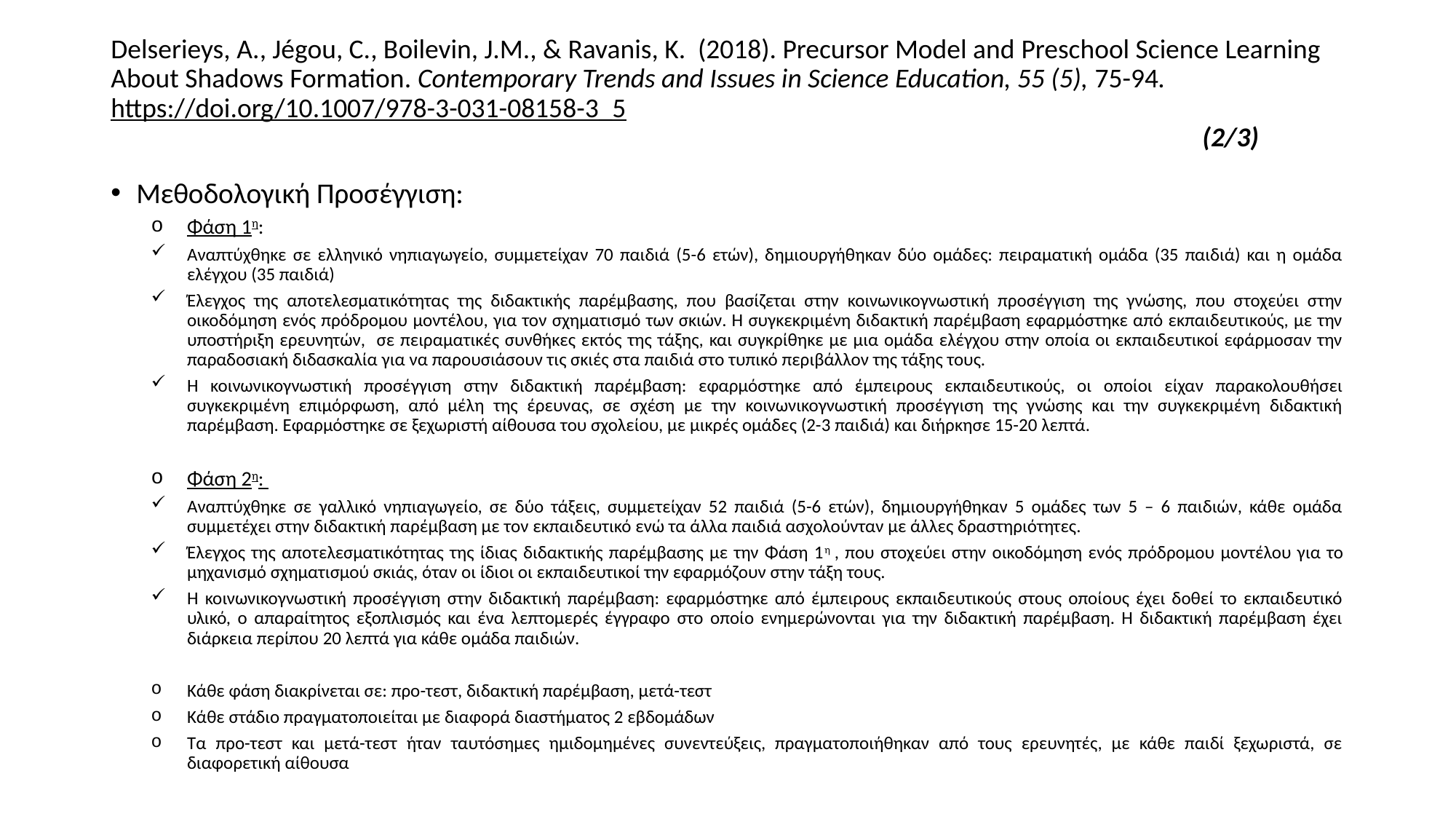

# Delserieys, A., Jégou, C., Boilevin, J.M., & Ravanis, K.  (2018). Precursor Model and Preschool Science Learning About Shadows Formation. Contemporary Trends and Issues in Science Education, 55 (5), 75-94. https://doi.org/10.1007/978-3-031-08158-3_5 (2/3)
Μεθοδολογική Προσέγγιση:
Φάση 1η:
Αναπτύχθηκε σε ελληνικό νηπιαγωγείο, συμμετείχαν 70 παιδιά (5-6 ετών), δημιουργήθηκαν δύο ομάδες: πειραματική ομάδα (35 παιδιά) και η ομάδα ελέγχου (35 παιδιά)
Έλεγχος της αποτελεσματικότητας της διδακτικής παρέμβασης, που βασίζεται στην κοινωνικογνωστική προσέγγιση της γνώσης, που στοχεύει στην οικοδόμηση ενός πρόδρομου μοντέλου, για τον σχηματισμό των σκιών. Η συγκεκριμένη διδακτική παρέμβαση εφαρμόστηκε από εκπαιδευτικούς, με την υποστήριξη ερευνητών,  σε πειραματικές συνθήκες εκτός της τάξης, και συγκρίθηκε με μια ομάδα ελέγχου στην οποία οι εκπαιδευτικοί εφάρμοσαν την παραδοσιακή διδασκαλία για να παρουσιάσουν τις σκιές στα παιδιά στο τυπικό περιβάλλον της τάξης τους.
Η κοινωνικογνωστική προσέγγιση στην διδακτική παρέμβαση: εφαρμόστηκε από έμπειρους εκπαιδευτικούς, οι οποίοι είχαν παρακολουθήσει συγκεκριμένη επιμόρφωση, από μέλη της έρευνας, σε σχέση με την κοινωνικογνωστική προσέγγιση της γνώσης και την συγκεκριμένη διδακτική παρέμβαση. Εφαρμόστηκε σε ξεχωριστή αίθουσα του σχολείου, με μικρές ομάδες (2-3 παιδιά) και διήρκησε 15-20 λεπτά.

Φάση 2η:
Αναπτύχθηκε σε γαλλικό νηπιαγωγείο, σε δύο τάξεις, συμμετείχαν 52 παιδιά (5-6 ετών), δημιουργήθηκαν 5 ομάδες των 5 – 6 παιδιών, κάθε ομάδα συμμετέχει στην διδακτική παρέμβαση με τον εκπαιδευτικό ενώ τα άλλα παιδιά ασχολούνταν με άλλες δραστηριότητες.
Έλεγχος της αποτελεσματικότητας της ίδιας διδακτικής παρέμβασης με την Φάση 1η , που στοχεύει στην οικοδόμηση ενός πρόδρομου μοντέλου για το μηχανισμό σχηματισμού σκιάς, όταν οι ίδιοι οι εκπαιδευτικοί την εφαρμόζουν στην τάξη τους.
Η κοινωνικογνωστική προσέγγιση στην διδακτική παρέμβαση: εφαρμόστηκε από έμπειρους εκπαιδευτικούς στους οποίους έχει δοθεί το εκπαιδευτικό υλικό, ο απαραίτητος εξοπλισμός και ένα λεπτομερές έγγραφο στο οποίο ενημερώνονται για την διδακτική παρέμβαση. Η διδακτική παρέμβαση έχει διάρκεια περίπου 20 λεπτά για κάθε ομάδα παιδιών.

Κάθε φάση διακρίνεται σε: προ-τεστ, διδακτική παρέμβαση, μετά-τεστ
Κάθε στάδιο πραγματοποιείται με διαφορά διαστήματος 2 εβδομάδων
Τα προ-τεστ και μετά-τεστ ήταν ταυτόσημες ημιδομημένες συνεντεύξεις, πραγματοποιήθηκαν από τους ερευνητές, με κάθε παιδί ξεχωριστά, σε διαφορετική αίθουσα